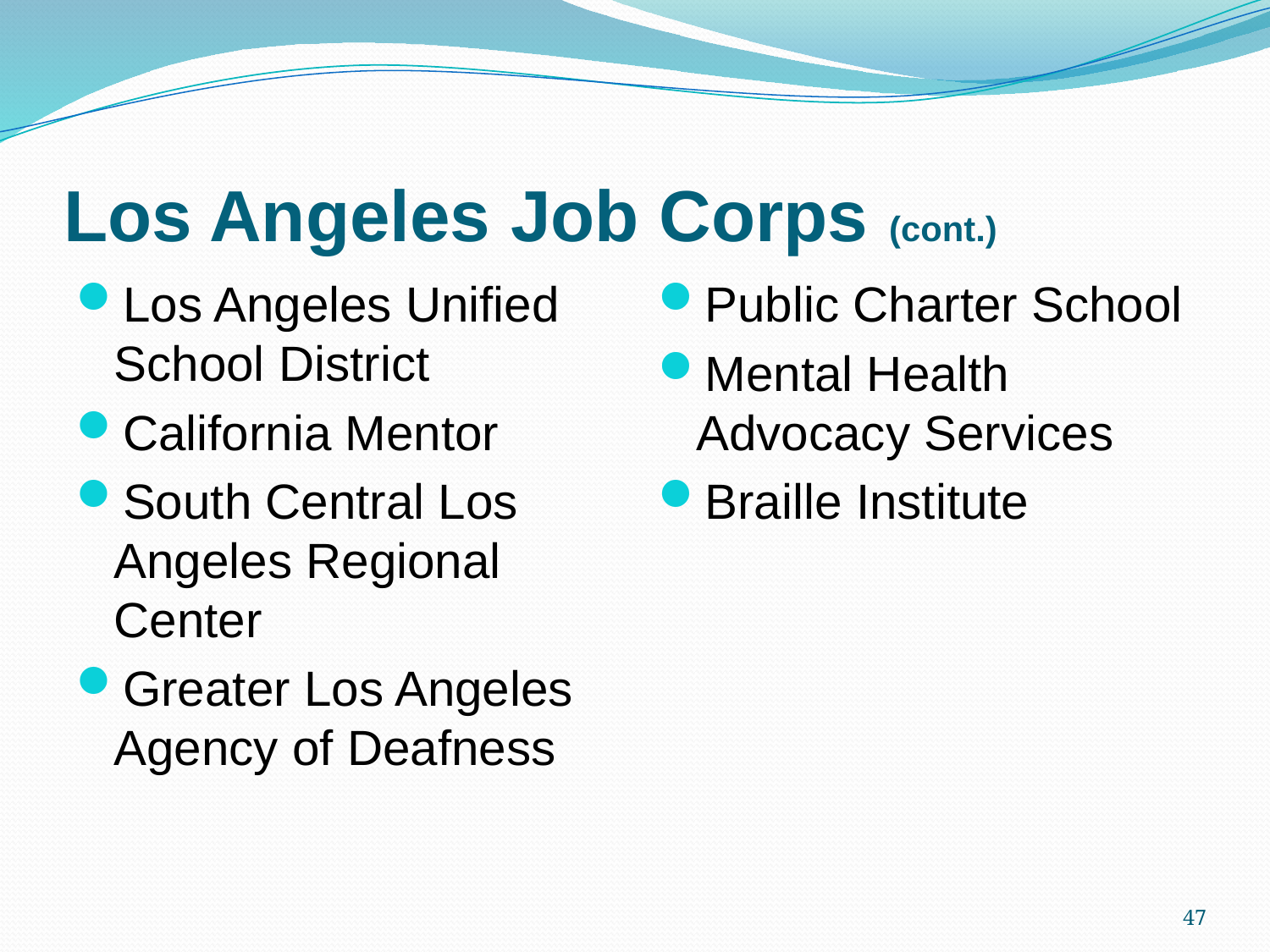

# Los Angeles Job Corps (cont.)
Los Angeles Unified School District
California Mentor
South Central Los Angeles Regional Center
Greater Los Angeles Agency of Deafness

Public Charter School
Mental Health Advocacy Services
Braille Institute
47